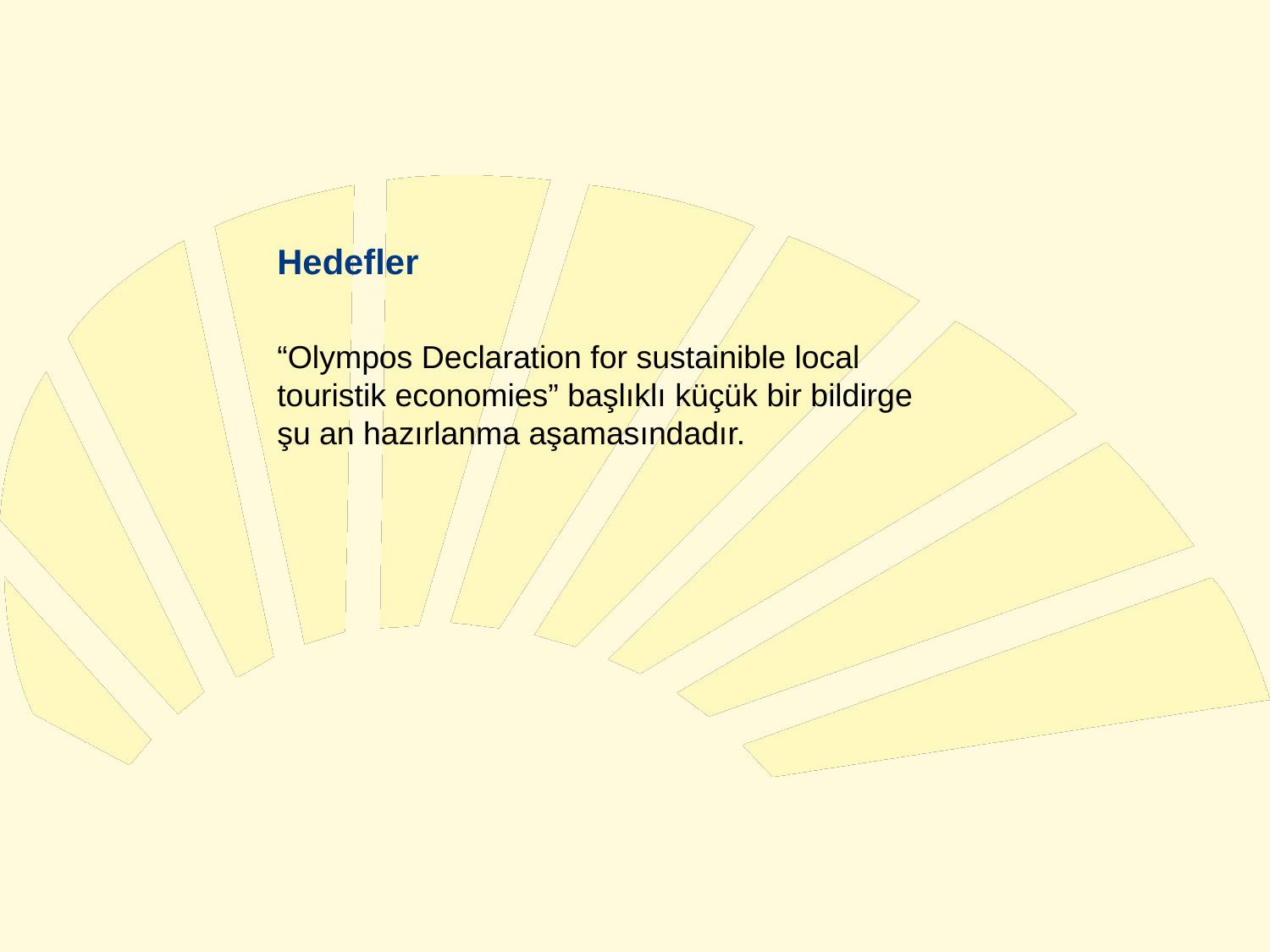

Hedefler

“Olympos Declaration for sustainible local
touristik economies” başlıklı küçük bir bildirge
şu an hazırlanma aşamasındadır.